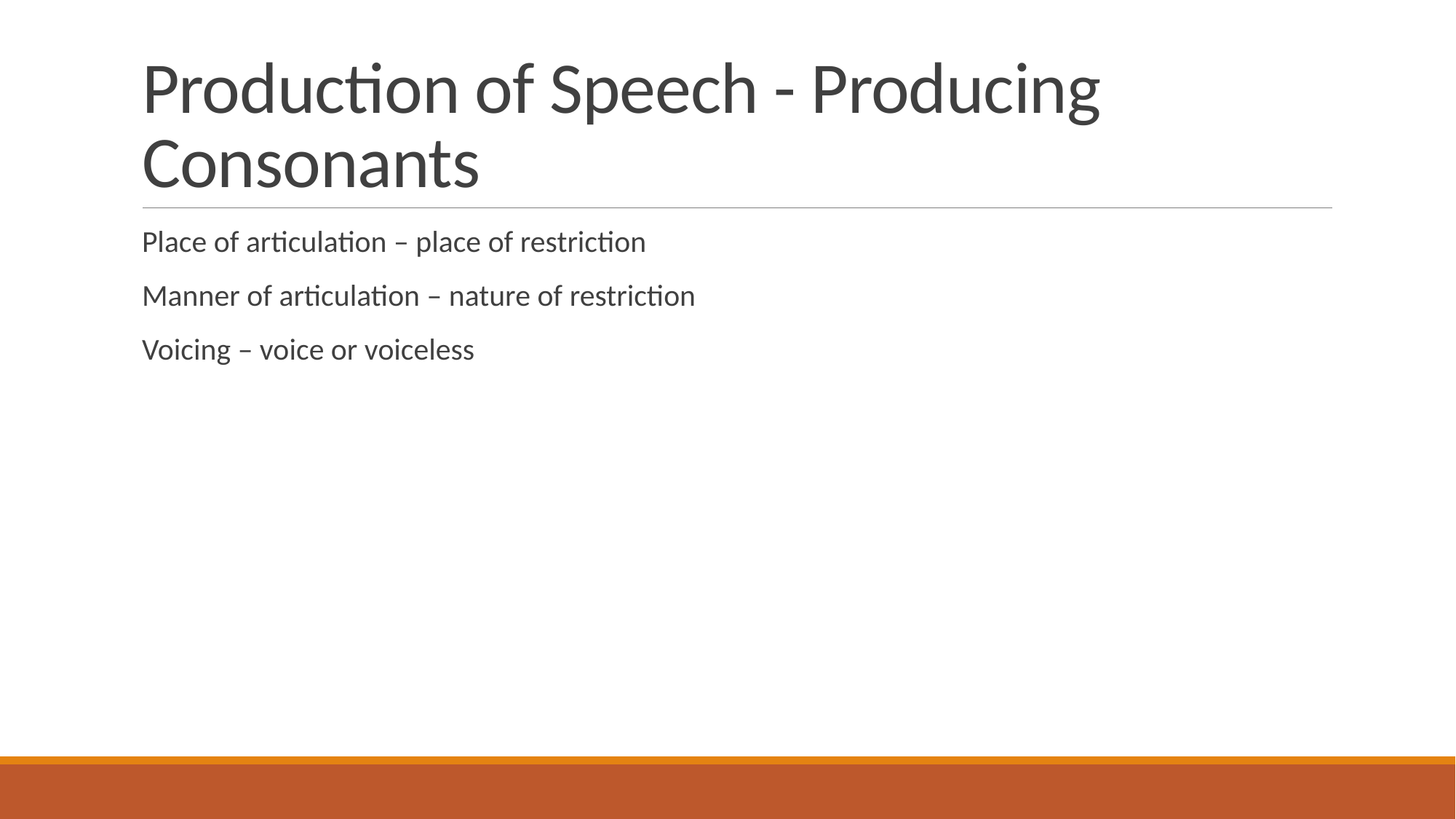

# Production of Speech - Producing Consonants
Place of articulation – place of restriction
Manner of articulation – nature of restriction
Voicing – voice or voiceless